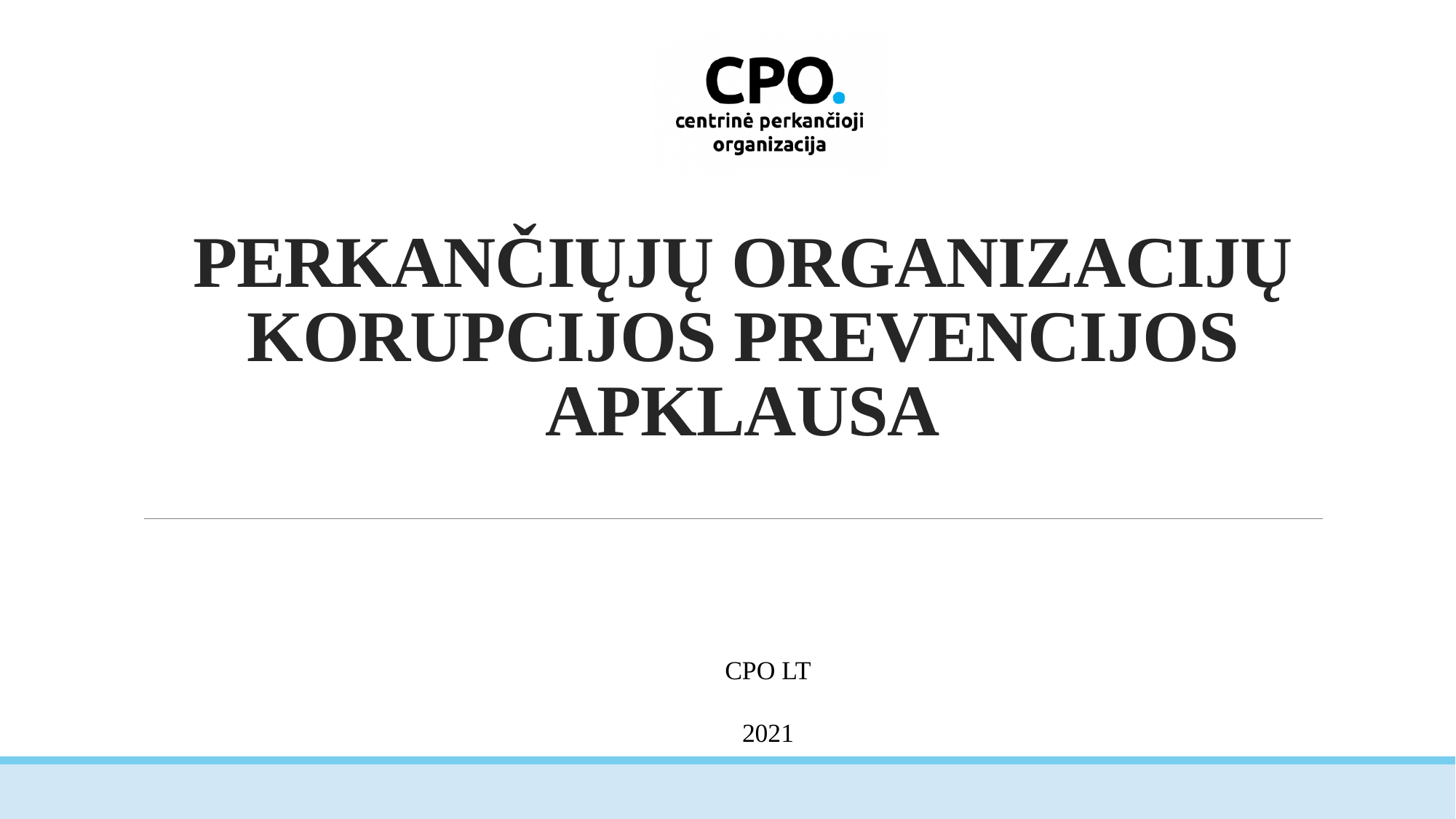

# Perkančiųjų organizacijų Korupcijos prevencijos apklausA

CPO LT

2021